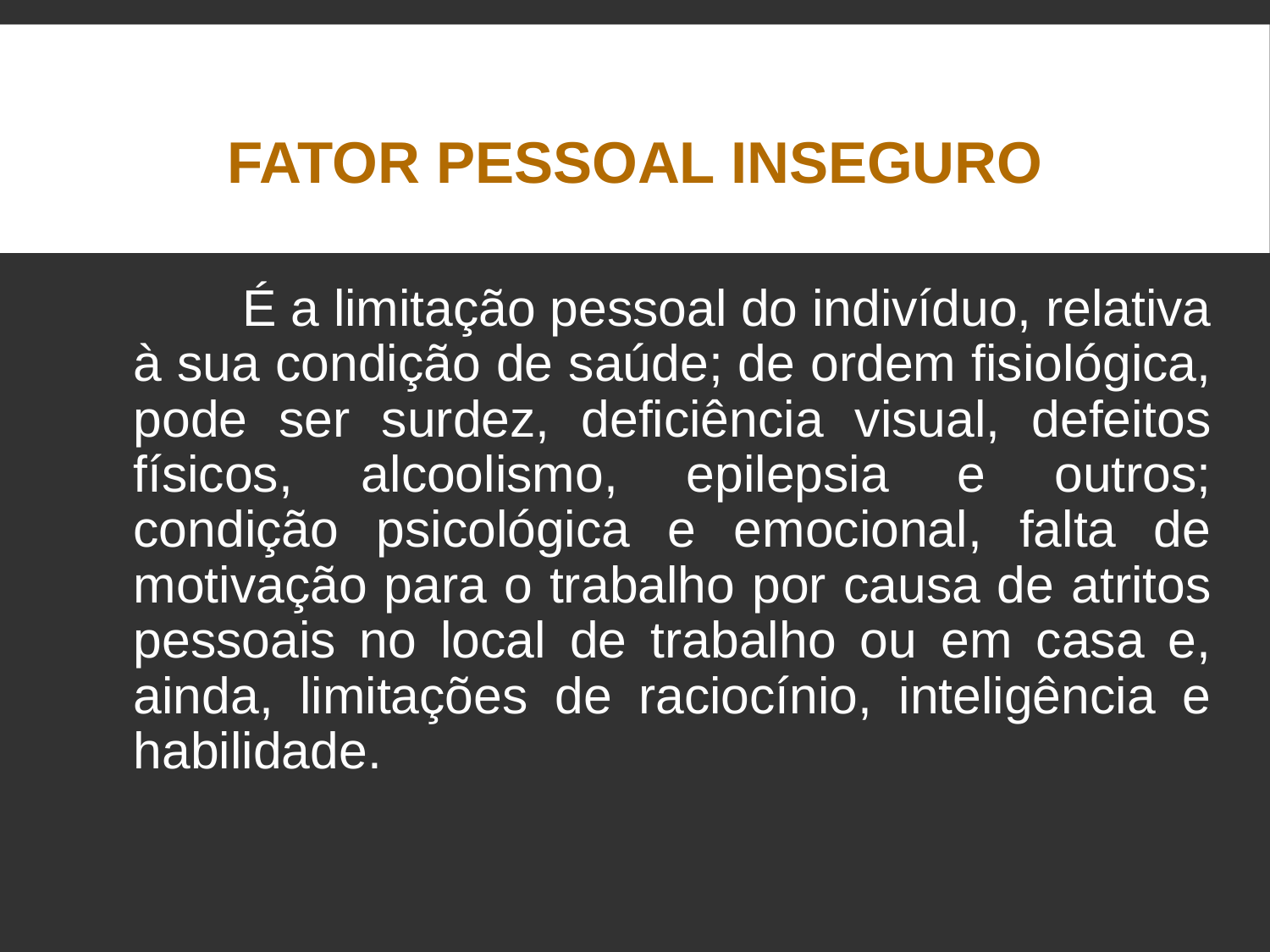

FATOR PESSOAL INSEGURO

             É a limitação pessoal do indivíduo, relativa à sua condição de saúde; de ordem fisiológica, pode ser surdez, deficiência visual, defeitos físicos, alcoolismo, epilepsia e outros; condição psicológica e emocional, falta de motivação para o trabalho por causa de atritos pessoais no local de trabalho ou em casa e, ainda, limitações de raciocínio, inteligência e habilidade.